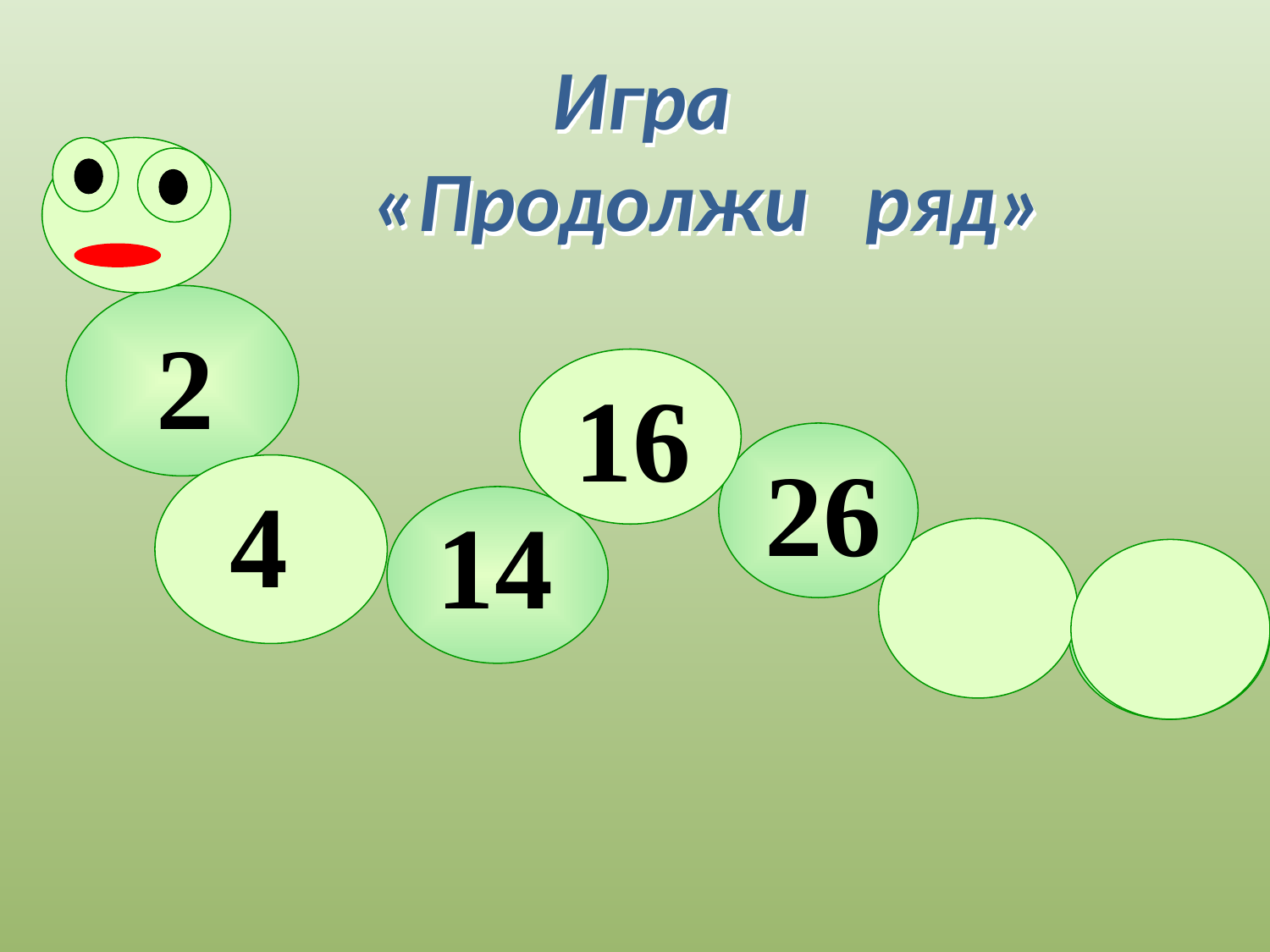

Игра
 «Продолжи   ряд»
2
16
26
4
14